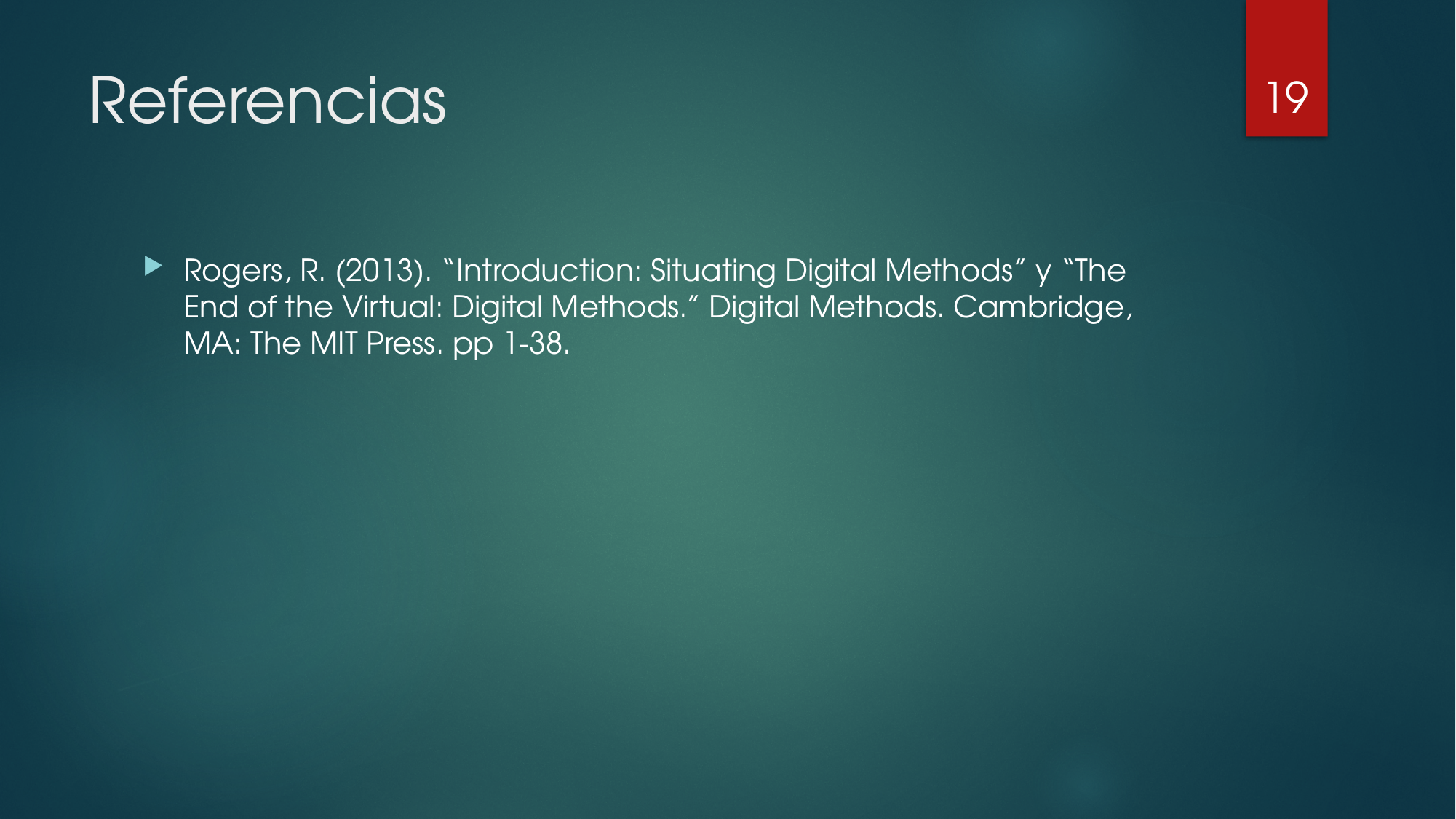

19
# Referencias
Rogers, R. (2013). “Introduction: Situating Digital Methods” y “The End of the Virtual: Digital Methods.” Digital Methods. Cambridge, MA: The MIT Press. pp 1-38.